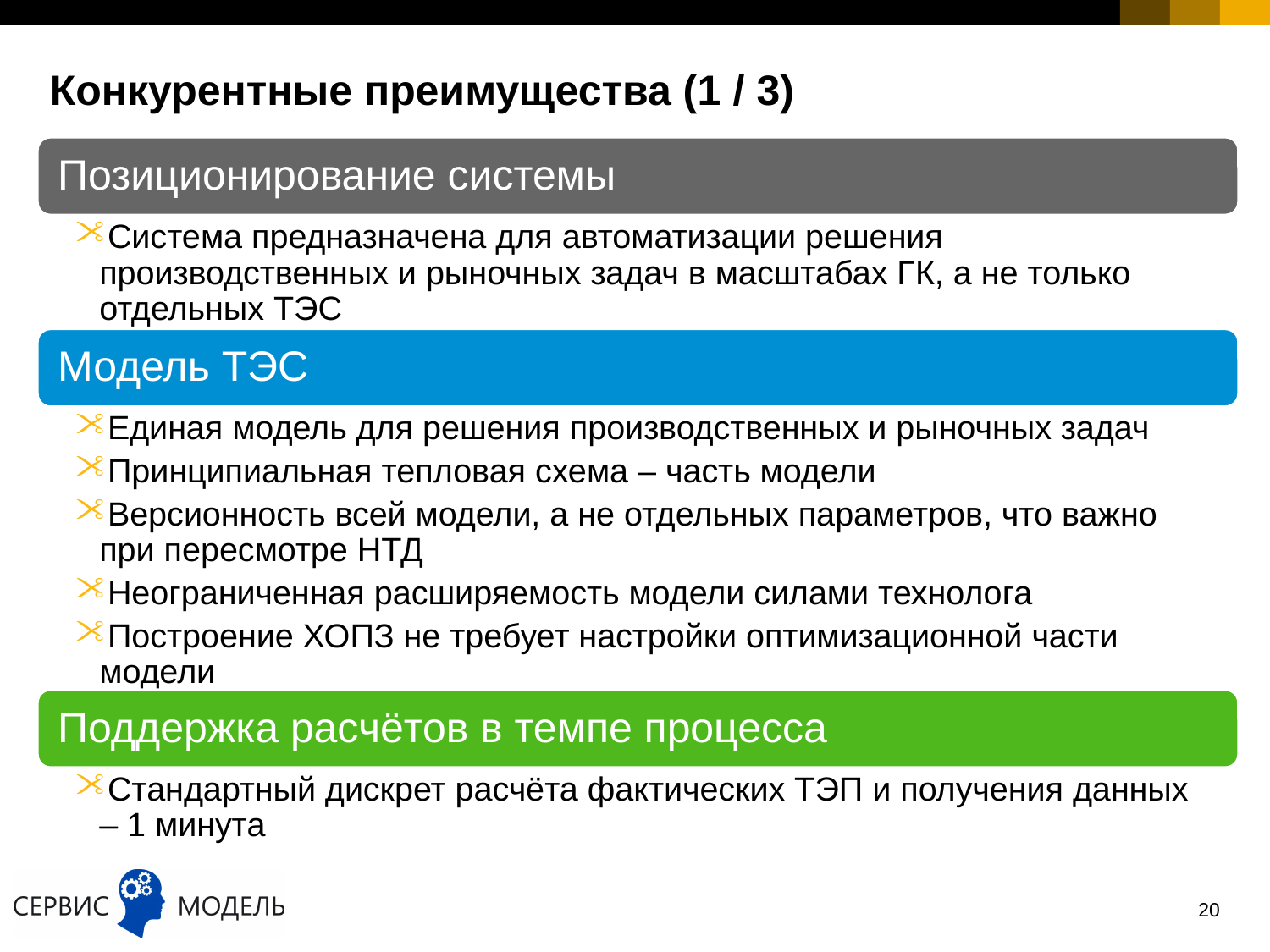

# Конкурентные преимущества (1 / 3)
Позиционирование системы
Система предназначена для автоматизации решения производственных и рыночных задач в масштабах ГК, а не только отдельных ТЭС
Модель ТЭС
Единая модель для решения производственных и рыночных задач
Принципиальная тепловая схема – часть модели
Версионность всей модели, а не отдельных параметров, что важно при пересмотре НТД
Неограниченная расширяемость модели силами технолога
Построение ХОПЗ не требует настройки оптимизационной части модели
Поддержка расчётов в темпе процесса
Стандартный дискрет расчёта фактических ТЭП и получения данных – 1 минута